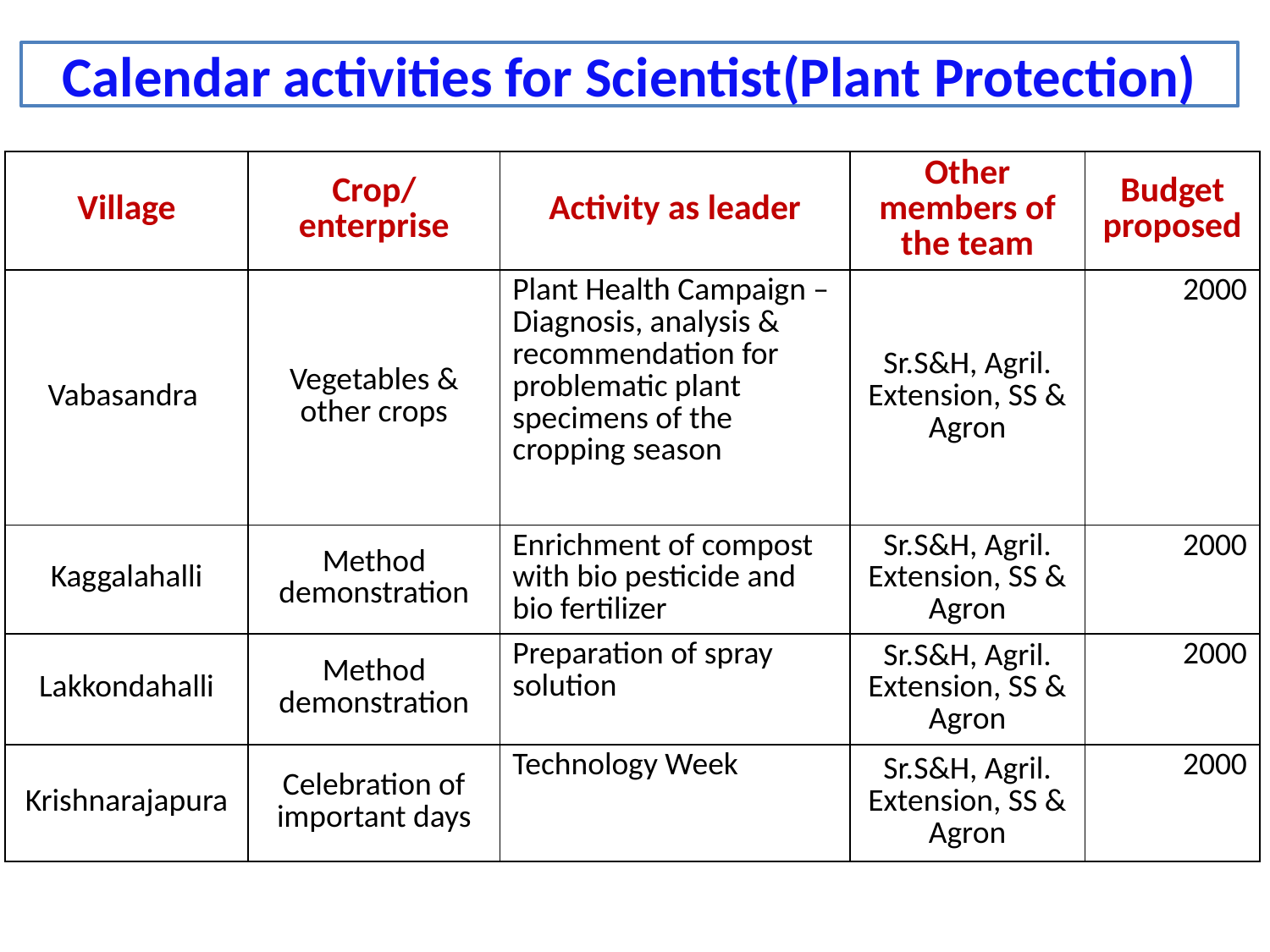

Calendar activities for Scientist(Plant Protection)
| Village | Crop/ enterprise | Activity as leader | Other members of the team | Budget proposed |
| --- | --- | --- | --- | --- |
| Vabasandra | Vegetables & other crops | Plant Health Campaign – Diagnosis, analysis & recommendation for problematic plant specimens of the cropping season | Sr.S&H, Agril. Extension, SS & Agron | 2000 |
| Kaggalahalli | Method demonstration | Enrichment of compost with bio pesticide and bio fertilizer | Sr.S&H, Agril. Extension, SS & Agron | 2000 |
| Lakkondahalli | Method demonstration | Preparation of spray solution | Sr.S&H, Agril. Extension, SS & Agron | 2000 |
| Krishnarajapura | Celebration of important days | Technology Week | Sr.S&H, Agril. Extension, SS & Agron | 2000 |